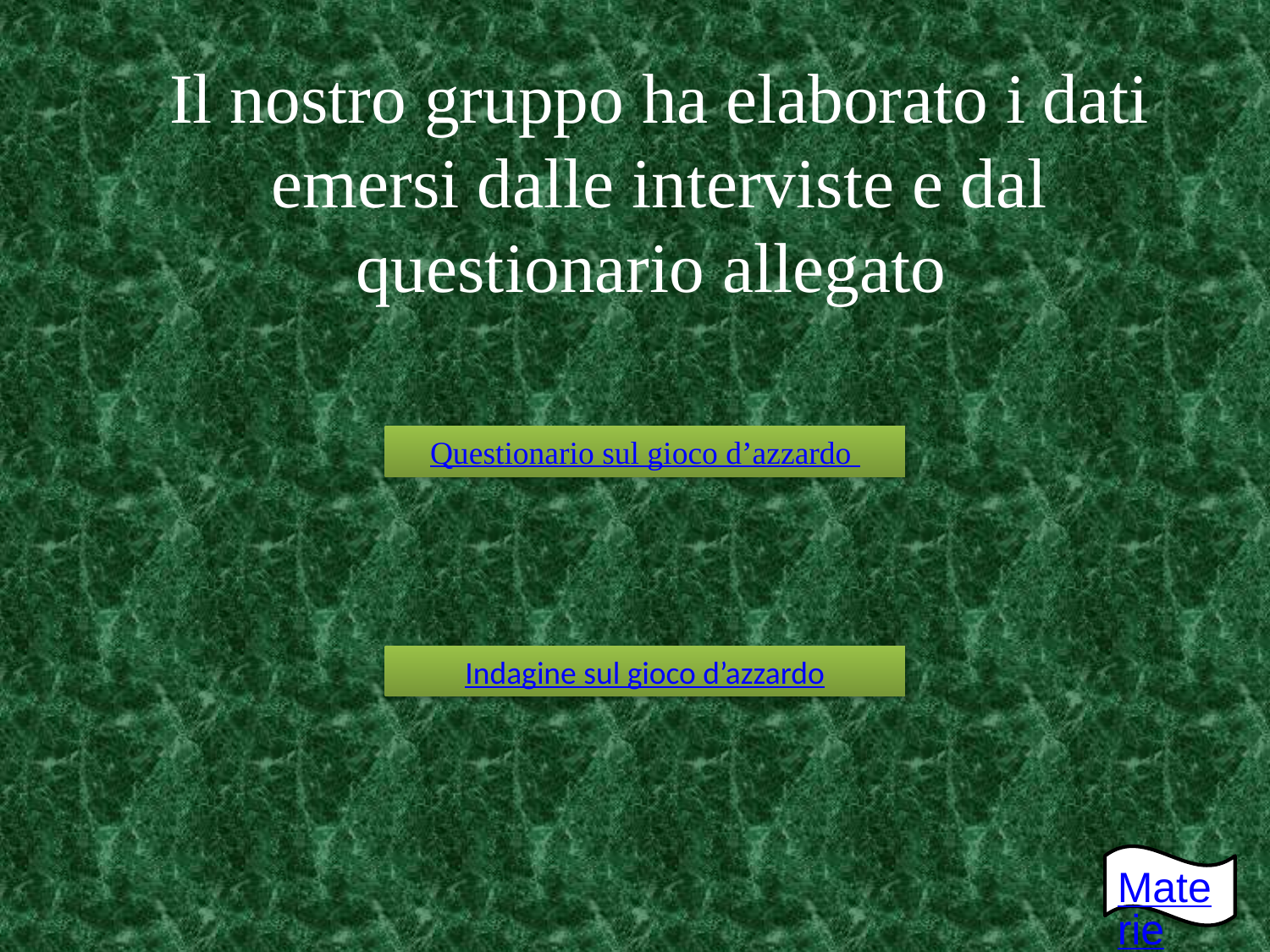

Il nostro gruppo ha elaborato i dati emersi dalle interviste e dal questionario allegato
Questionario sul gioco d’azzardo
Indagine sul gioco d’azzardo
Materie